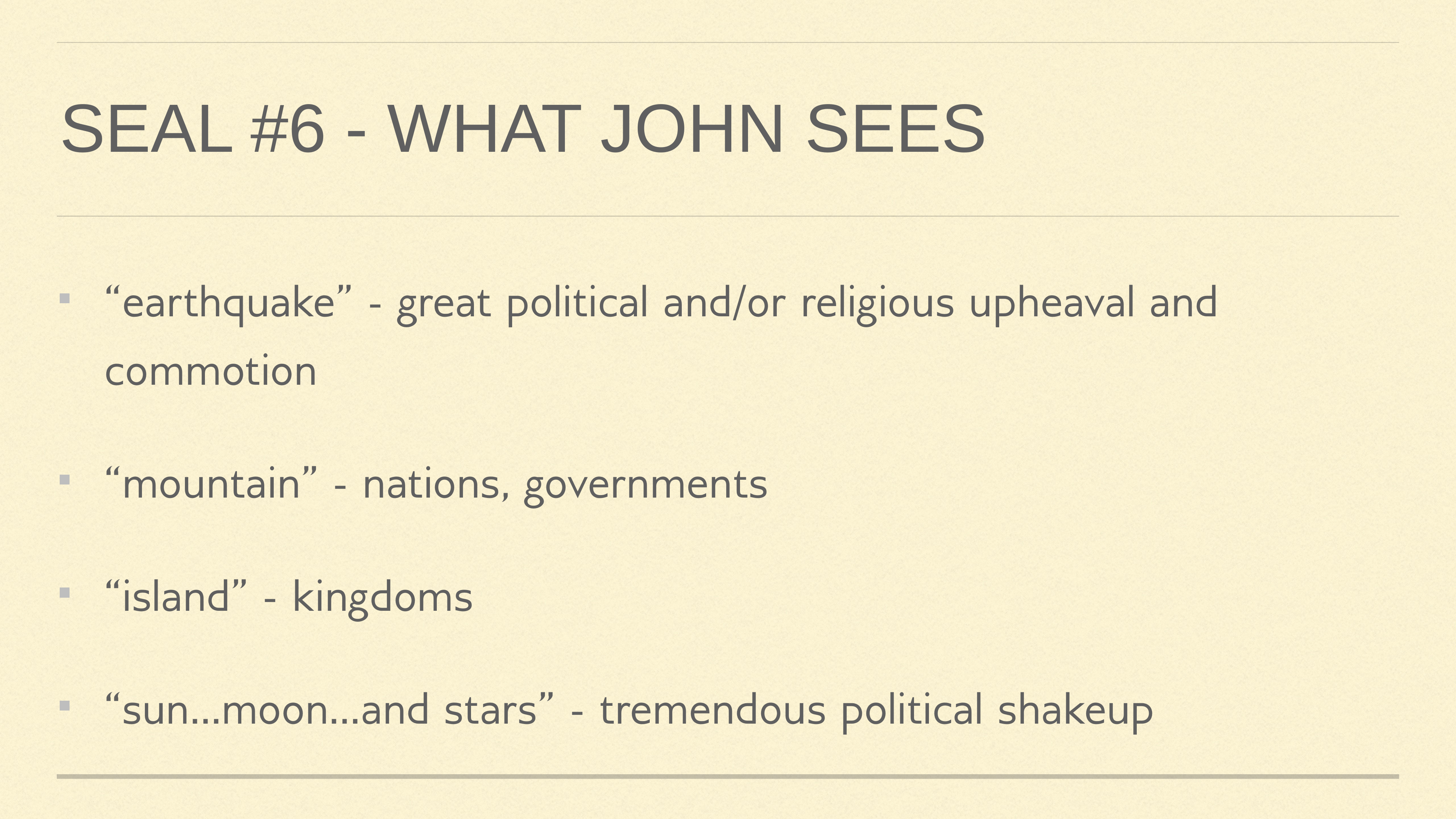

# Seal #6 - What John sees
“earthquake” - great political and/or religious upheaval and commotion
“mountain” - nations, governments
“island” - kingdoms
“sun…moon…and stars” - tremendous political shakeup